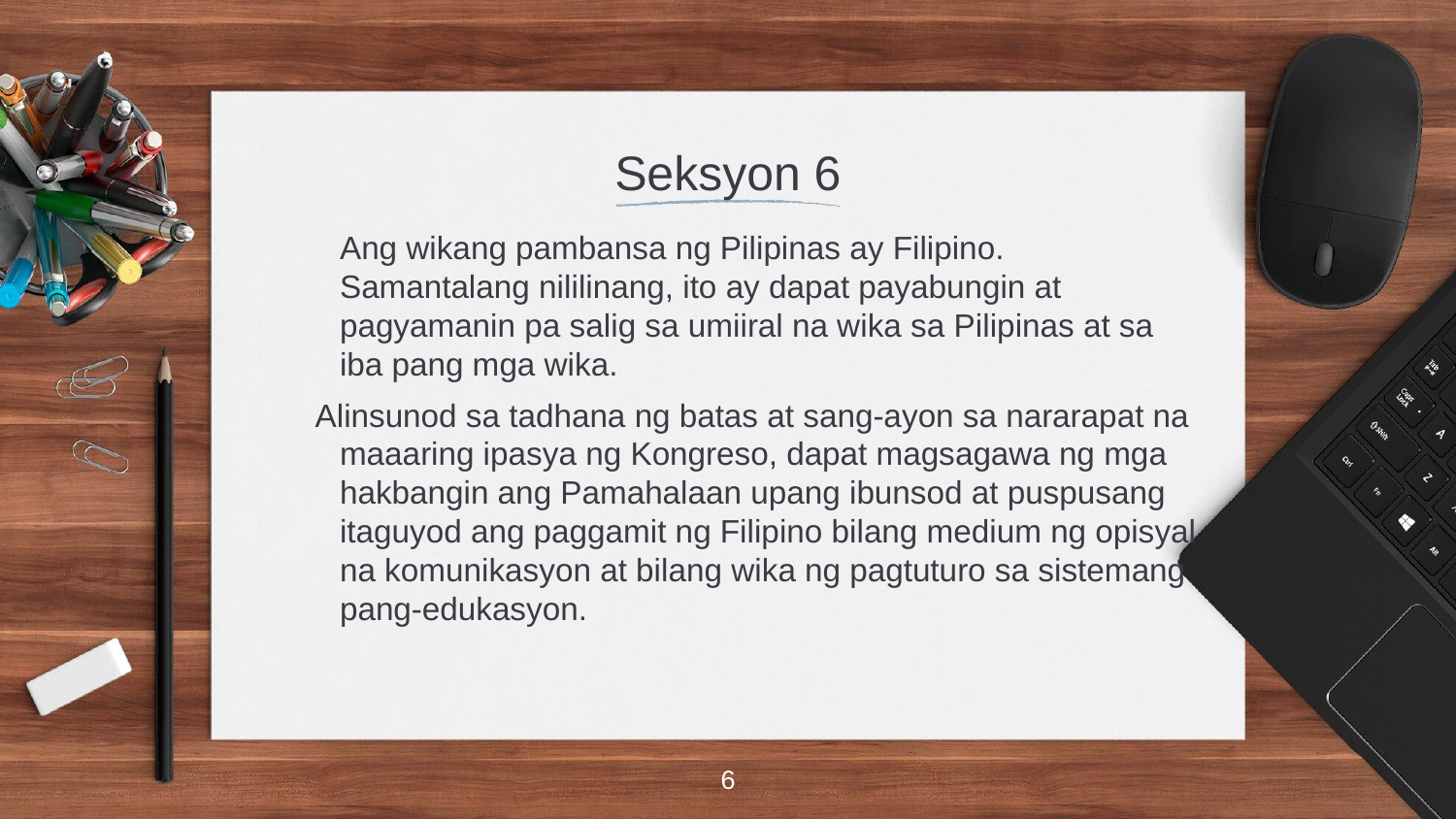

# Seksyon 6
	Ang wikang pambansa ng Pilipinas ay Filipino.  Samantalang nililinang, ito ay dapat payabungin at pagyamanin pa salig sa umiiral na wika sa Pilipinas at sa iba pang mga wika.
    Alinsunod sa tadhana ng batas at sang-ayon sa nararapat na maaaring ipasya ng Kongreso, dapat magsagawa ng mga hakbangin ang Pamahalaan upang ibunsod at puspusang itaguyod ang paggamit ng Filipino bilang medium ng opisyal na komunikasyon at bilang wika ng pagtuturo sa sistemang pang-edukasyon.

6